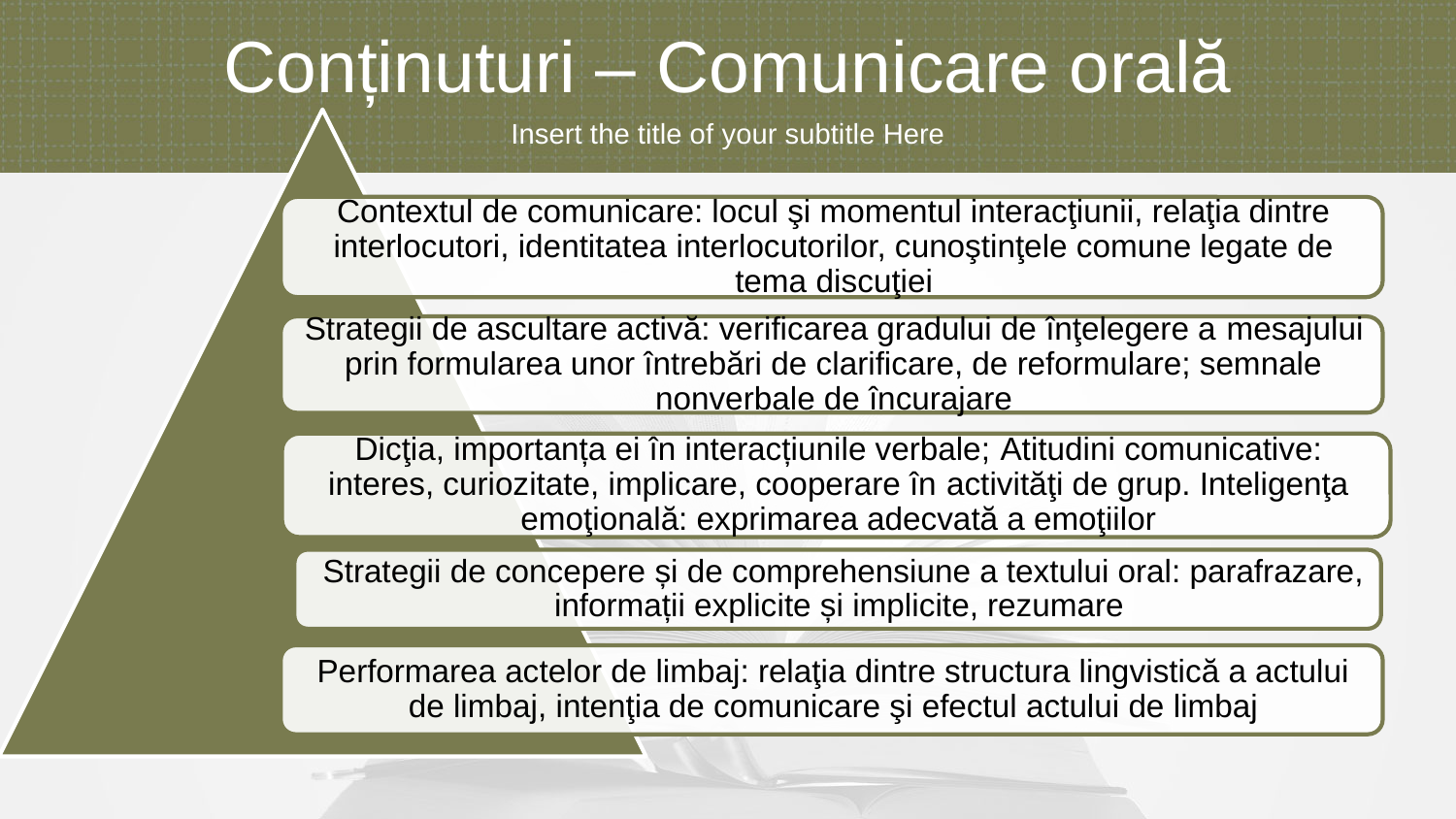

Conținuturi – Comunicare orală
Insert the title of your subtitle Here
Contextul de comunicare: locul şi momentul interacţiunii, relaţia dintre interlocutori, identitatea interlocutorilor, cunoştinţele comune legate de tema discuţiei
Strategii de ascultare activă: verificarea gradului de înţelegere a mesajului prin formularea unor întrebări de clarificare, de reformulare; semnale nonverbale de încurajare
Dicţia, importanța ei în interacțiunile verbale; Atitudini comunicative: interes, curiozitate, implicare, cooperare în activităţi de grup. Inteligenţa emoţională: exprimarea adecvată a emoţiilor
 Strategii de concepere și de comprehensiune a textului oral: parafrazare, informații explicite și implicite, rezumare
Performarea actelor de limbaj: relaţia dintre structura lingvistică a actului de limbaj, intenţia de comunicare şi efectul actului de limbaj